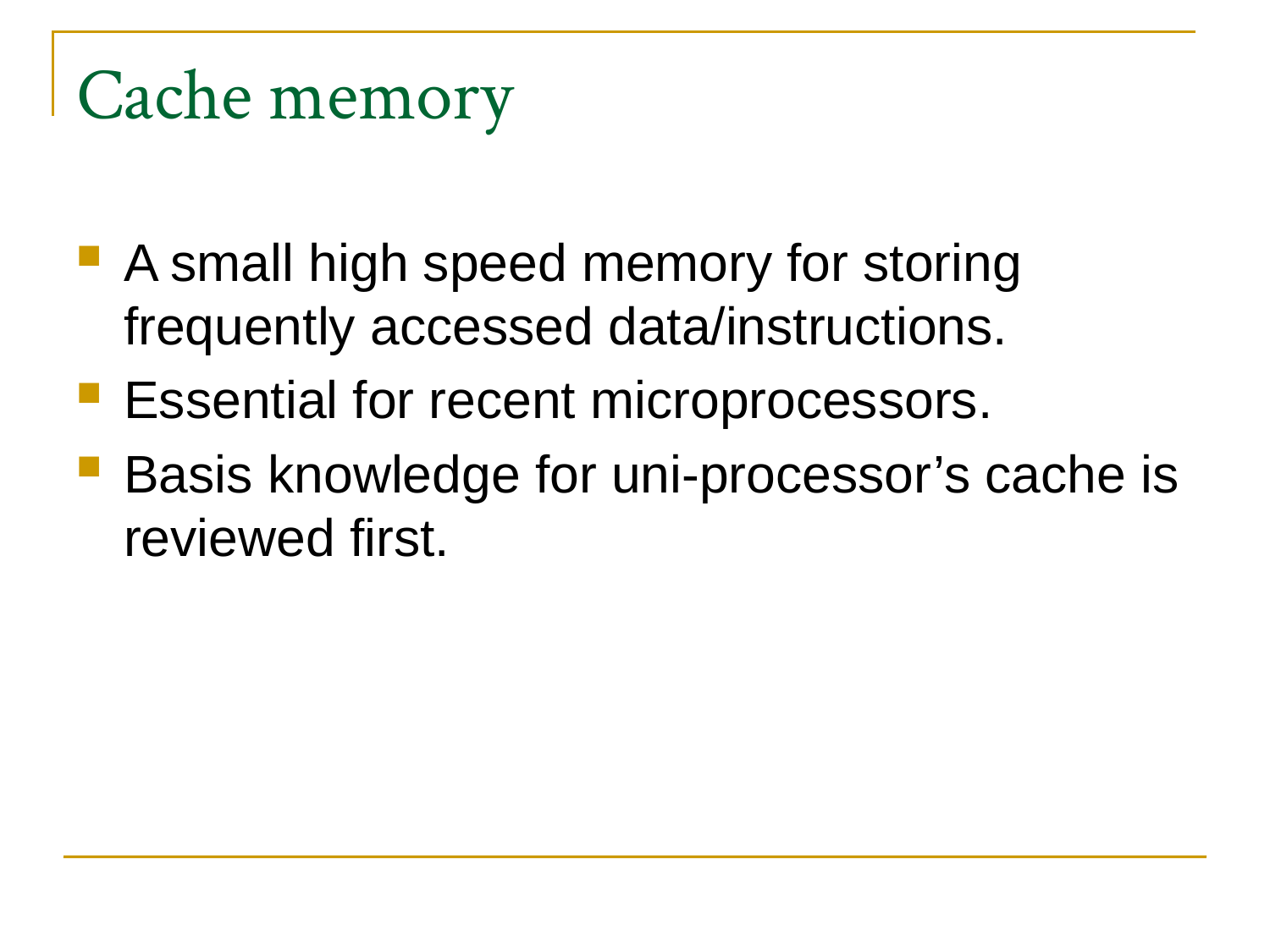

# Cache memory
A small high speed memory for storing frequently accessed data/instructions.
Essential for recent microprocessors.
Basis knowledge for uni-processor’s cache is reviewed first.